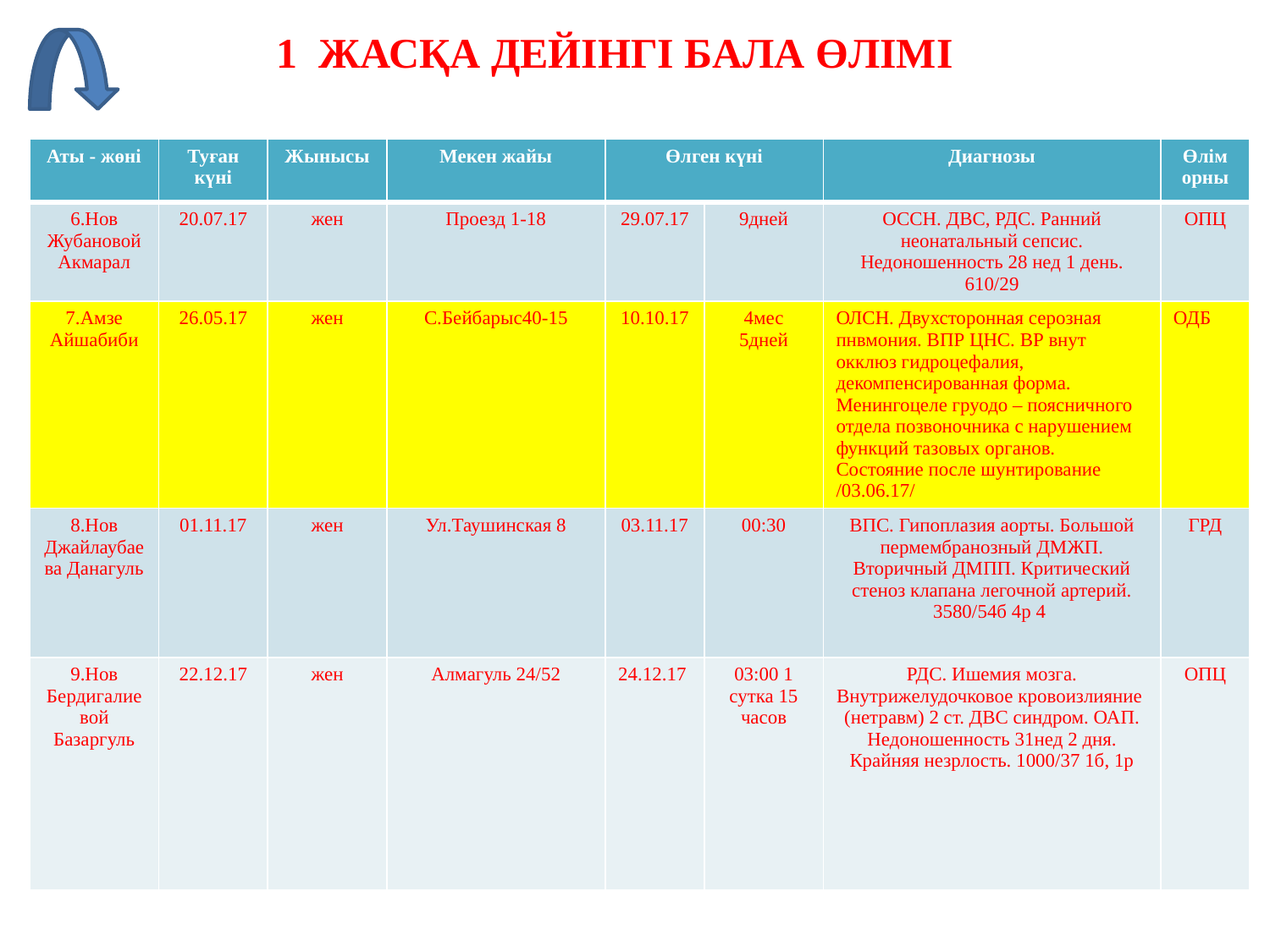

1  жасқа дейінгі бала өлімі

| Аты - жөні | Туған күні | Жынысы | Мекен жайы | Өлген күні |  | Диагнозы | Өлім орны |
| --- | --- | --- | --- | --- | --- | --- | --- |
| 6.Нов Жубановой Акмарал | 20.07.17 | жен | Проезд 1-18 | 29.07.17 | 9дней | ОССН. ДВС, РДС. Ранний неонатальный сепсис. Недоношенность 28 нед 1 день. 610/29 | ОПЦ |
| 7.Амзе Айшабиби | 26.05.17 | жен | С.Бейбарыс40-15 | 10.10.17 | 4мес 5дней | ОЛСН. Двухсторонная серозная пнвмония. ВПР ЦНС. ВР внут окклюз гидроцефалия, декомпенсированная форма. Менингоцеле груодо – поясничного отдела позвоночника с нарушением функций тазовых органов. Состояние после шунтирование /03.06.17/ | ОДБ |
| 8.Нов Джайлаубаева Данагуль | 01.11.17 | жен | Ул.Таушинская 8 | 03.11.17 | 00:30 | ВПС. Гипоплазия аорты. Большой пермембранозный ДМЖП. Вторичный ДМПП. Критический стеноз клапана легочной артерий. 3580/54б 4р 4 | ГРД |
| 9.Нов Бердигалиевой Базаргуль | 22.12.17 | жен | Алмагуль 24/52 | 24.12.17 | 03:00 1 сутка 15 часов | РДС. Ишемия мозга. Внутрижелудочковое кровоизлияние (нетравм) 2 ст. ДВС синдром. ОАП. Недоношенность 31нед 2 дня. Крайняя незрлость. 1000/37 1б, 1р | ОПЦ |